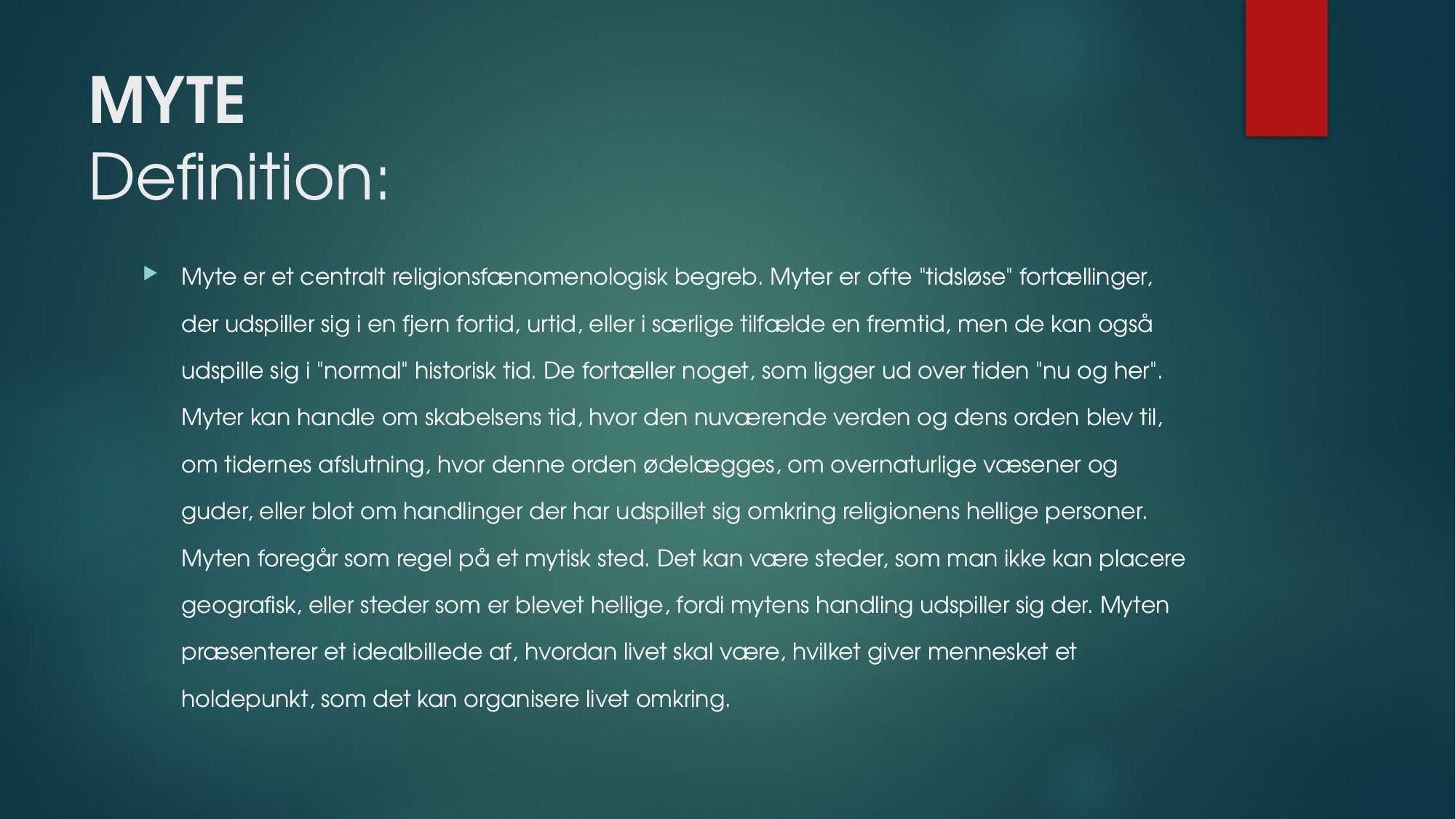

# MYTE Definition:

Myte er et centralt religionsfænomenologisk begreb. Myter er ofte "tidsløse" fortællinger, der udspiller sig i en fjern fortid, urtid, eller i særlige tilfælde en fremtid, men de kan også udspille sig i "normal" historisk tid. De fortæller noget, som ligger ud over tiden "nu og her". Myter kan handle om skabelsens tid, hvor den nuværende verden og dens orden blev til, om tidernes afslutning, hvor denne orden ødelægges, om overnaturlige væsener og guder, eller blot om handlinger der har udspillet sig omkring religionens hellige personer. Myten foregår som regel på et mytisk sted. Det kan være steder, som man ikke kan placere geografisk, eller steder som er blevet hellige, fordi mytens handling udspiller sig der. Myten præsenterer et idealbillede af, hvordan livet skal være, hvilket giver mennesket et holdepunkt, som det kan organisere livet omkring.